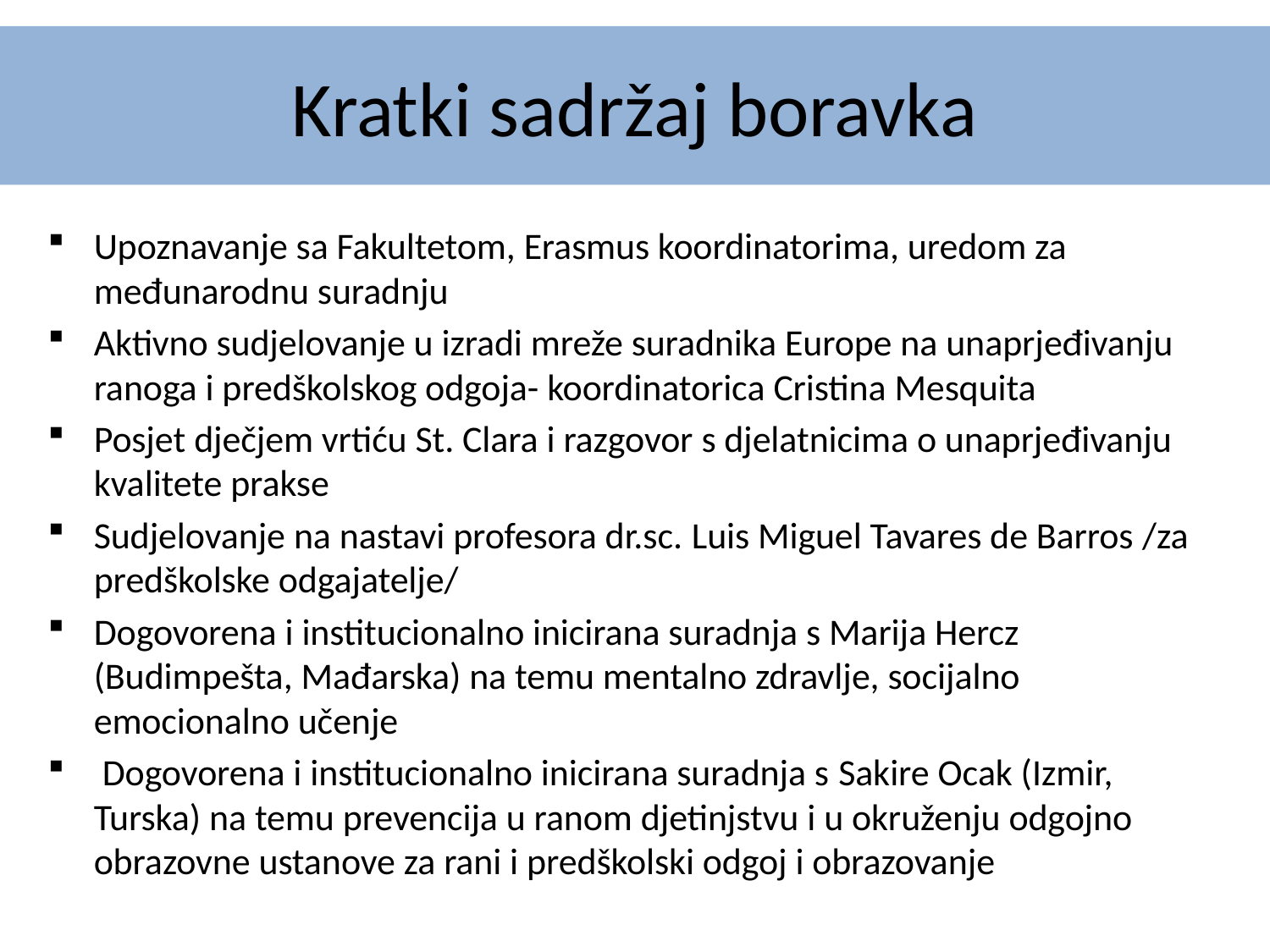

# Kratki sadržaj boravka
Upoznavanje sa Fakultetom, Erasmus koordinatorima, uredom za međunarodnu suradnju
Aktivno sudjelovanje u izradi mreže suradnika Europe na unaprjeđivanju ranoga i predškolskog odgoja- koordinatorica Cristina Mesquita
Posjet dječjem vrtiću St. Clara i razgovor s djelatnicima o unaprjeđivanju kvalitete prakse
Sudjelovanje na nastavi profesora dr.sc. Luis Miguel Tavares de Barros /za predškolske odgajatelje/
Dogovorena i institucionalno inicirana suradnja s Marija Hercz (Budimpešta, Mađarska) na temu mentalno zdravlje, socijalno emocionalno učenje
 Dogovorena i institucionalno inicirana suradnja s Sakire Ocak (Izmir, Turska) na temu prevencija u ranom djetinjstvu i u okruženju odgojno obrazovne ustanove za rani i predškolski odgoj i obrazovanje